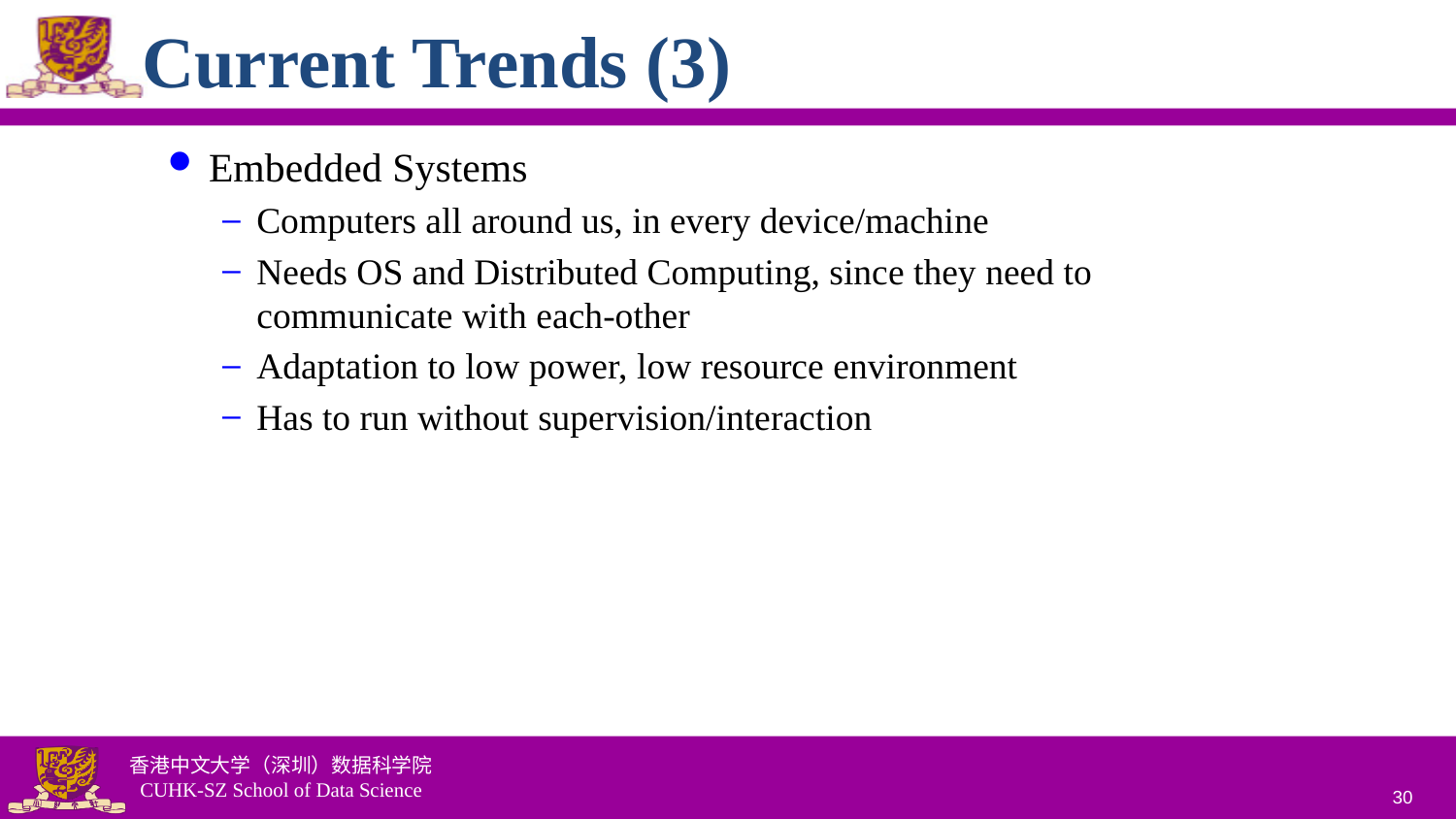

Current Trends (3)
Embedded Systems
Computers all around us, in every device/machine
Needs OS and Distributed Computing, since they need to communicate with each-other
Adaptation to low power, low resource environment
Has to run without supervision/interaction
30